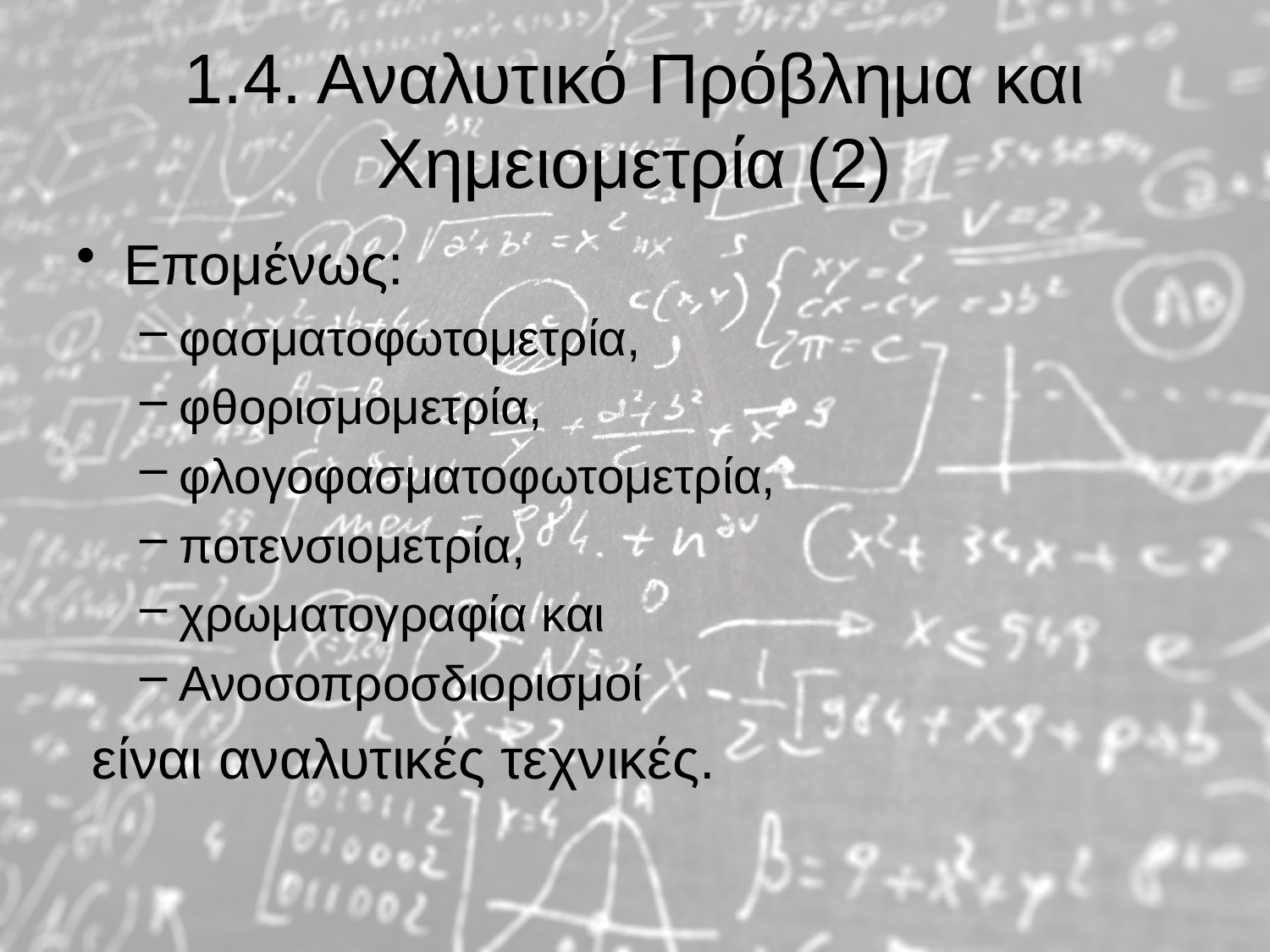

# 1.4. Αναλυτικό Πρόβλημα και Χημειομετρία (2)
Επομένως:
φασματοφωτομετρία,
φθορισμομετρία,
φλογοφασματοφωτομετρία,
ποτενσιομετρία,
χρωματογραφία και
Ανοσοπροσδιορισμοί
 είναι αναλυτικές τεχνικές.